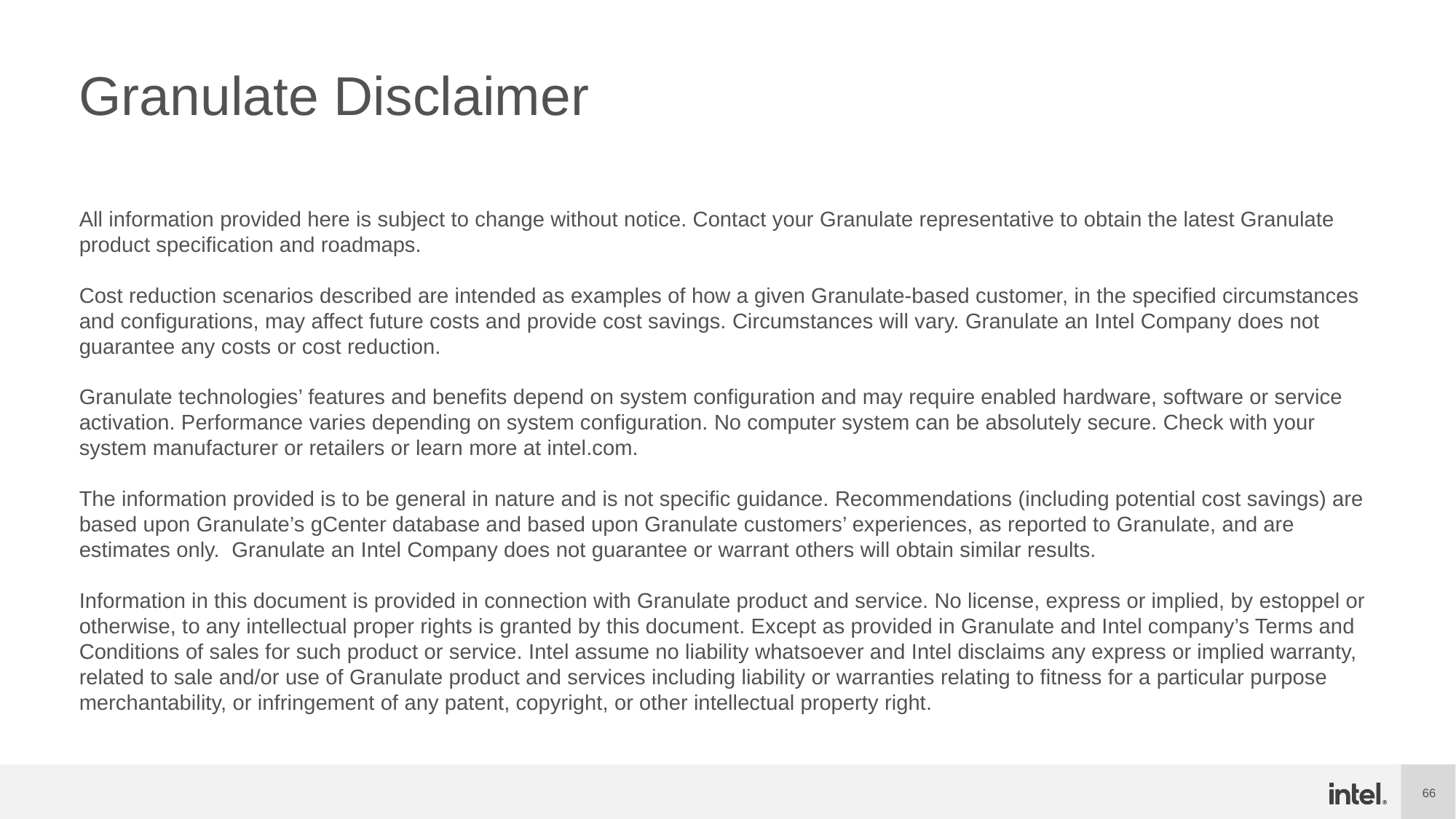

# Granulate Disclaimer
All information provided here is subject to change without notice. Contact your Granulate representative to obtain the latest Granulate product specification and roadmaps.

Cost reduction scenarios described are intended as examples of how a given Granulate-based customer, in the specified circumstances and configurations, may affect future costs and provide cost savings. Circumstances will vary. Granulate an Intel Company does not guarantee any costs or cost reduction.

Granulate technologies’ features and benefits depend on system configuration and may require enabled hardware, software or service activation. Performance varies depending on system configuration. No computer system can be absolutely secure. Check with your system manufacturer or retailers or learn more at intel.com.

The information provided is to be general in nature and is not specific guidance. Recommendations (including potential cost savings) are based upon Granulate’s gCenter database and based upon Granulate customers’ experiences, as reported to Granulate, and are estimates only.  Granulate an Intel Company does not guarantee or warrant others will obtain similar results.

Information in this document is provided in connection with Granulate product and service. No license, express or implied, by estoppel or otherwise, to any intellectual proper rights is granted by this document. Except as provided in Granulate and Intel company’s Terms and Conditions of sales for such product or service. Intel assume no liability whatsoever and Intel disclaims any express or implied warranty, related to sale and/or use of Granulate product and services including liability or warranties relating to fitness for a particular purpose merchantability, or infringement of any patent, copyright, or other intellectual property right.